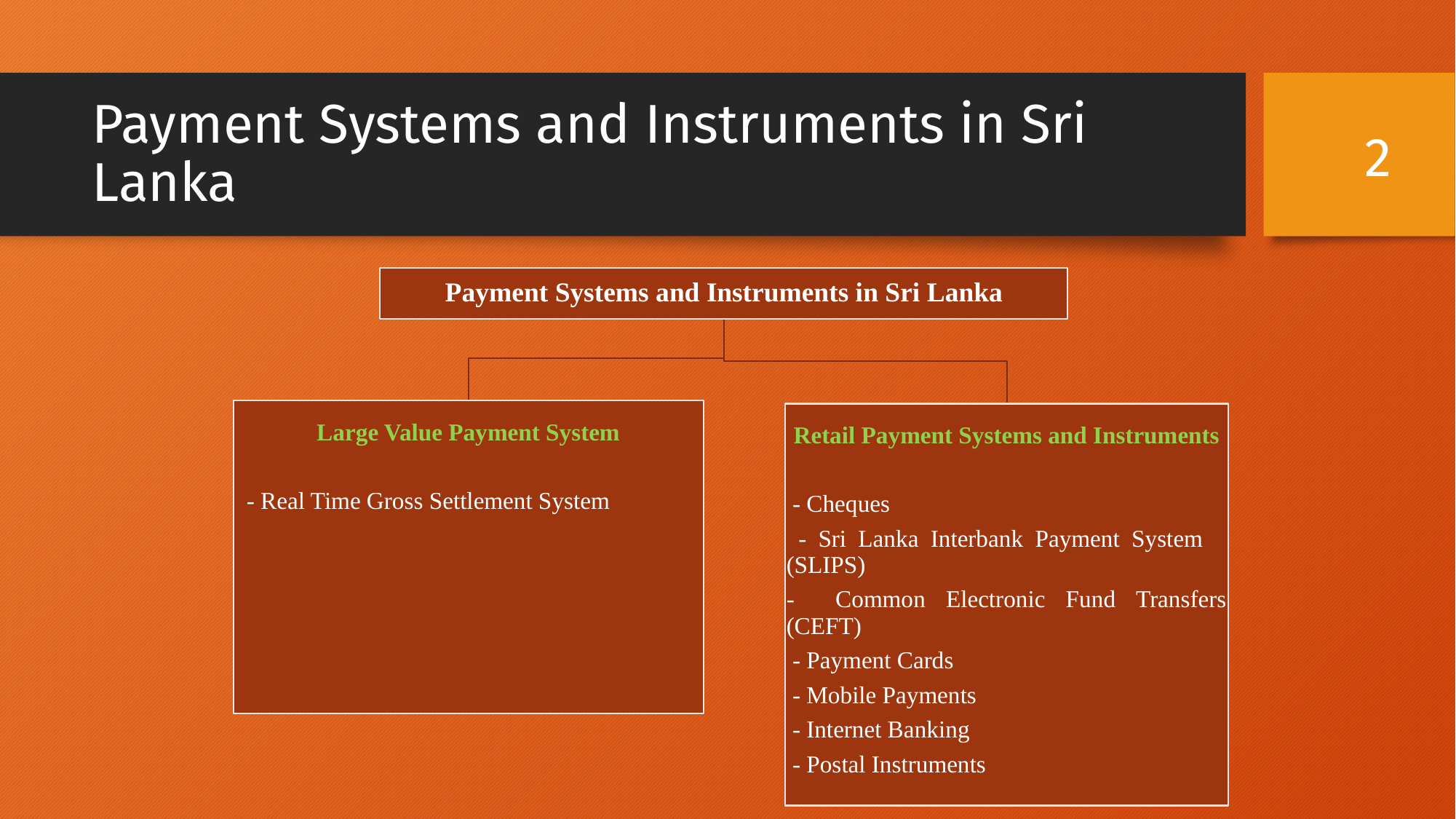

2
# Payment Systems and Instruments in Sri Lanka

Payment Systems and Instruments in Sri Lanka
Large Value Payment System

  - Real Time Gross Settlement System

Retail Payment Systems and Instruments

 - Cheques
 - Sri Lanka Interbank Payment System   (SLIPS)
-  Common Electronic Fund Transfers (CEFT)
 - Payment Cards
 - Mobile Payments
 - Internet Banking
 - Postal Instruments